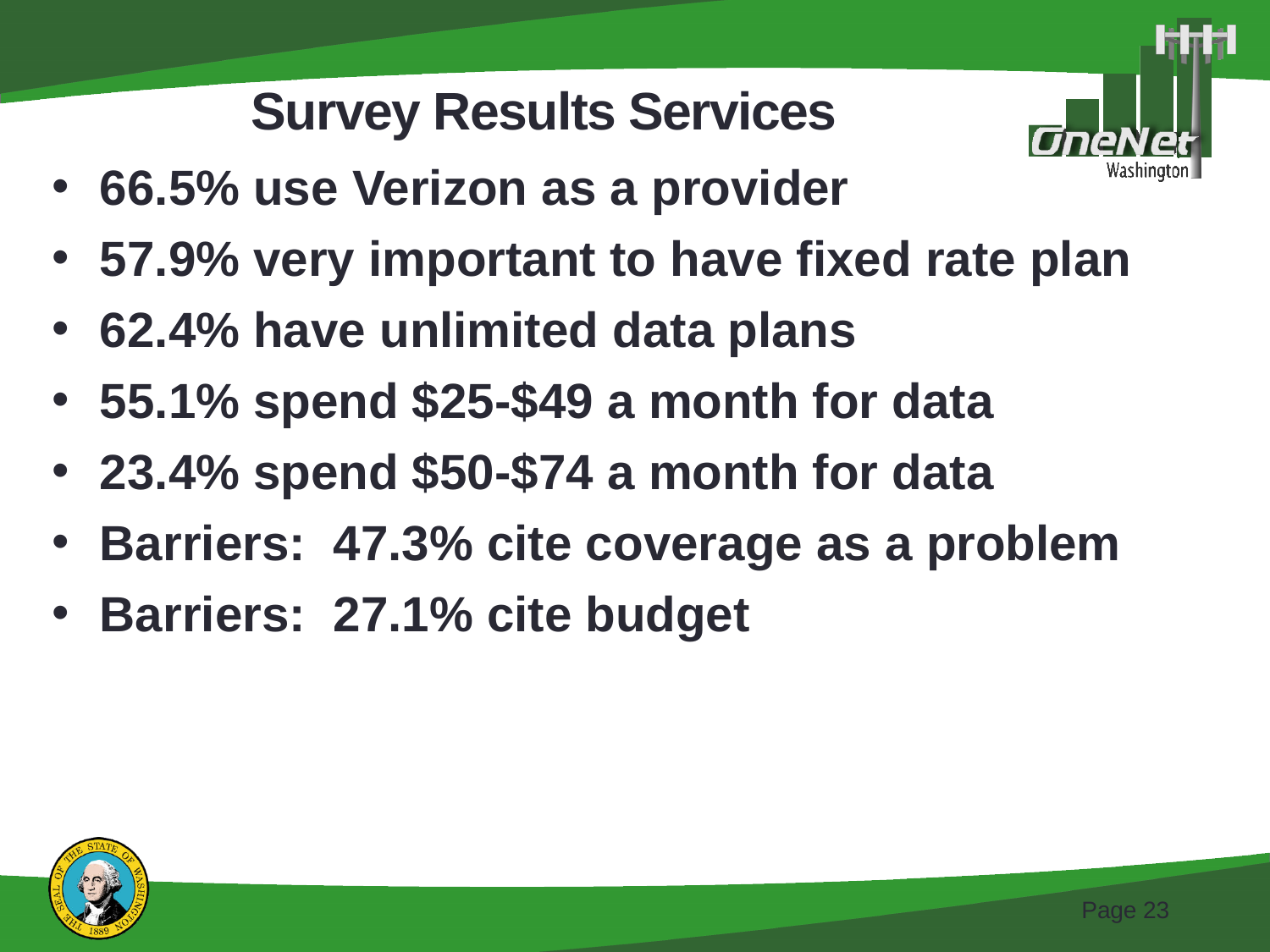

# Survey Results Services
66.5% use Verizon as a provider
57.9% very important to have fixed rate plan
62.4% have unlimited data plans
55.1% spend $25-$49 a month for data
23.4% spend $50-$74 a month for data
Barriers:  47.3% cite coverage as a problem
Barriers:  27.1% cite budget